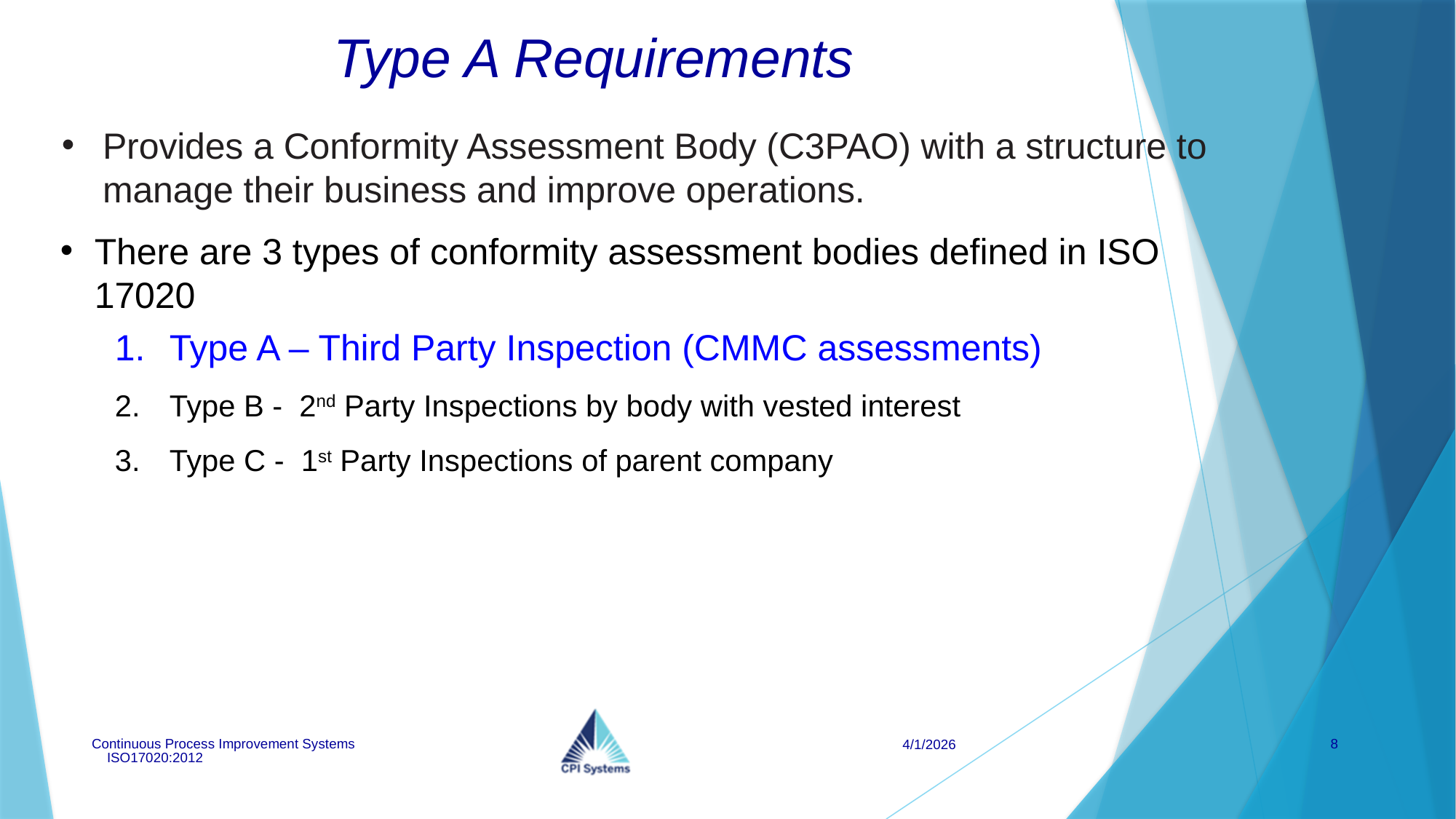

# Type A Requirements
Provides a Conformity Assessment Body (C3PAO) with a structure to manage their business and improve operations.
There are 3 types of conformity assessment bodies defined in ISO 17020
Type A – Third Party Inspection (CMMC assessments)
Type B -  2nd Party Inspections by body with vested interest
Type C -  1st Party Inspections of parent company
Continuous Process Improvement Systems                   ISO17020:2012
8
4/1/2026